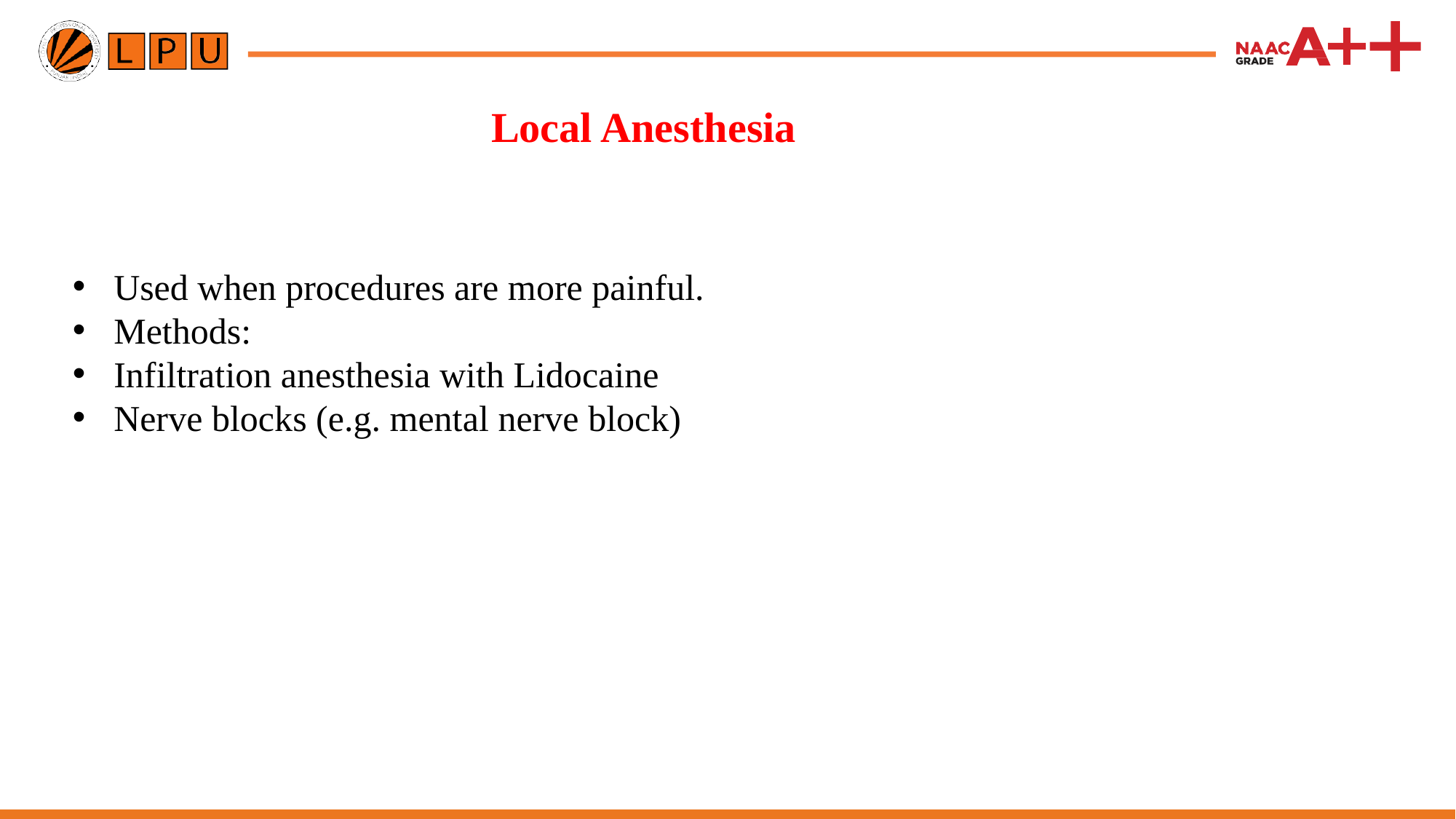

# Local Anesthesia
Used when procedures are more painful.
Methods:
Infiltration anesthesia with Lidocaine
Nerve blocks (e.g. mental nerve block)